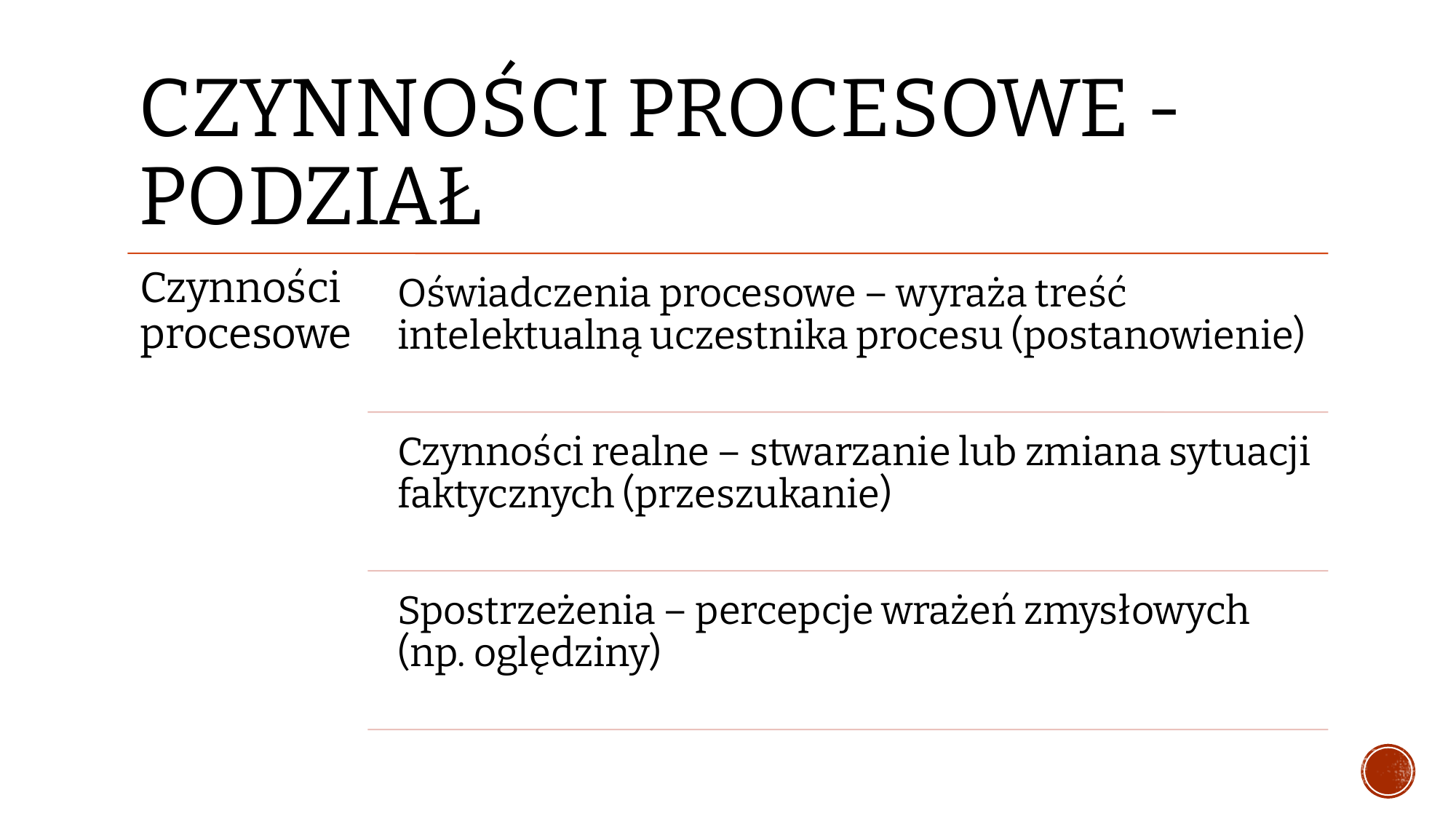

# Czynności procesowe - podział
Czynności procesowe
Oświadczenia procesowe – wyraża treść intelektualną uczestnika procesu (postanowienie)
Czynności realne – stwarzanie lub zmiana sytuacji faktycznych (przeszukanie)
Spostrzeżenia – percepcje wrażeń zmysłowych (np. oględziny)